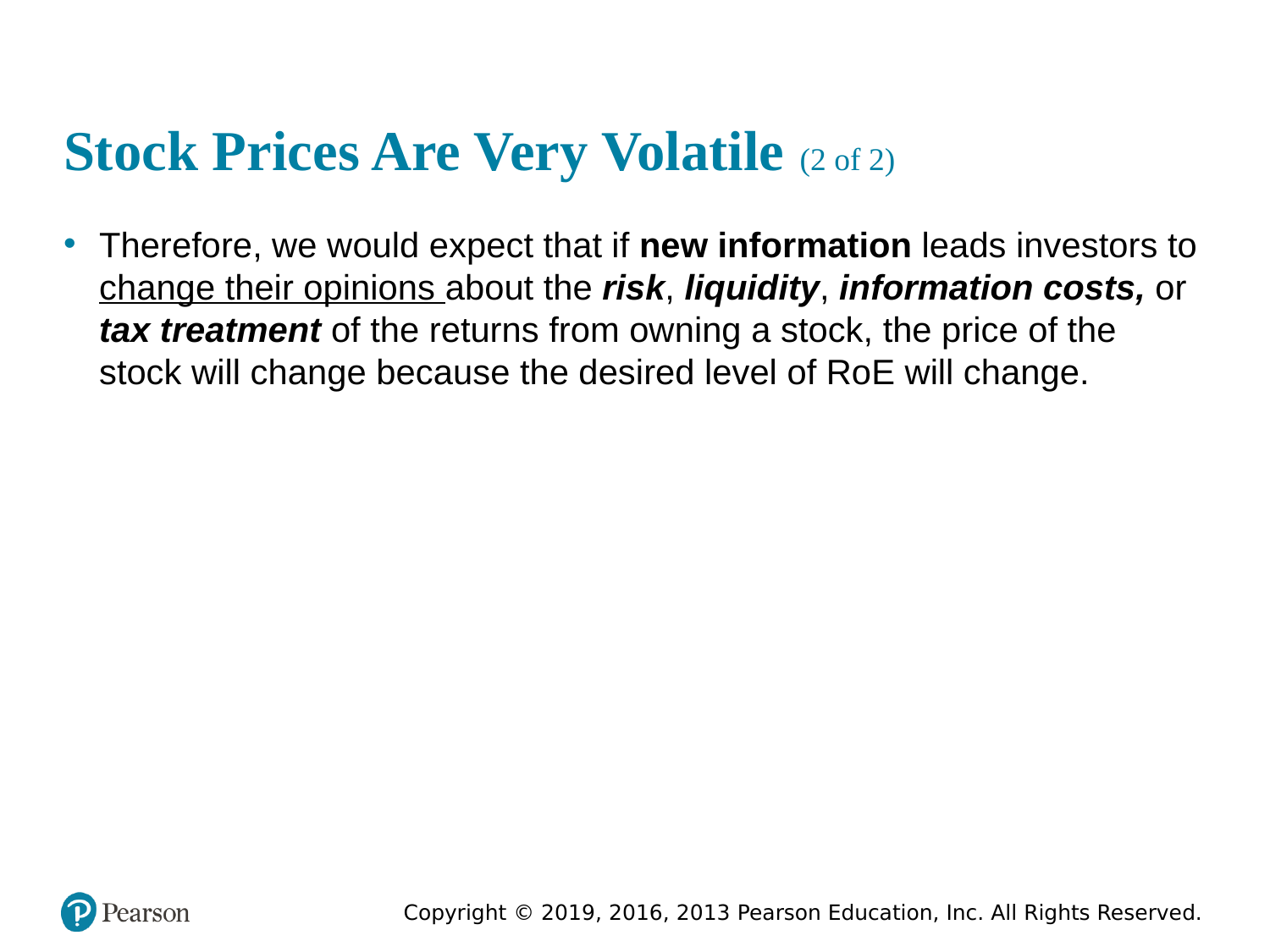

# Stock Prices Are Very Volatile (2 of 2)
Therefore, we would expect that if new information leads investors to change their opinions about the risk, liquidity, information costs, or tax treatment of the returns from owning a stock, the price of the stock will change because the desired level of RoE will change.